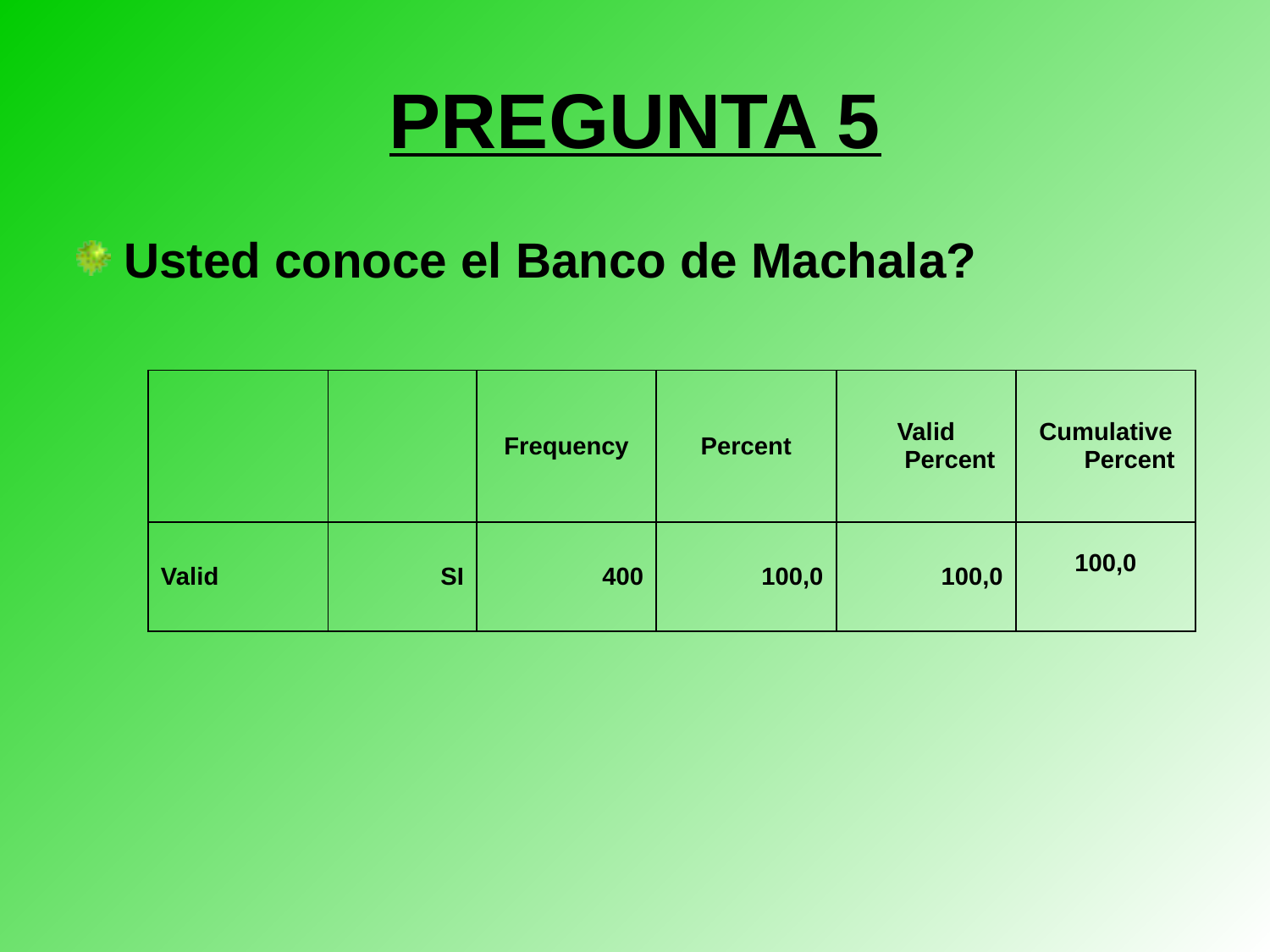

# PREGUNTA 5
Usted conoce el Banco de Machala?
|  |  | Frequency | Percent | Valid Percent | Cumulative Percent |
| --- | --- | --- | --- | --- | --- |
| Valid | SI | 400 | 100,0 | 100,0 | 100,0 |